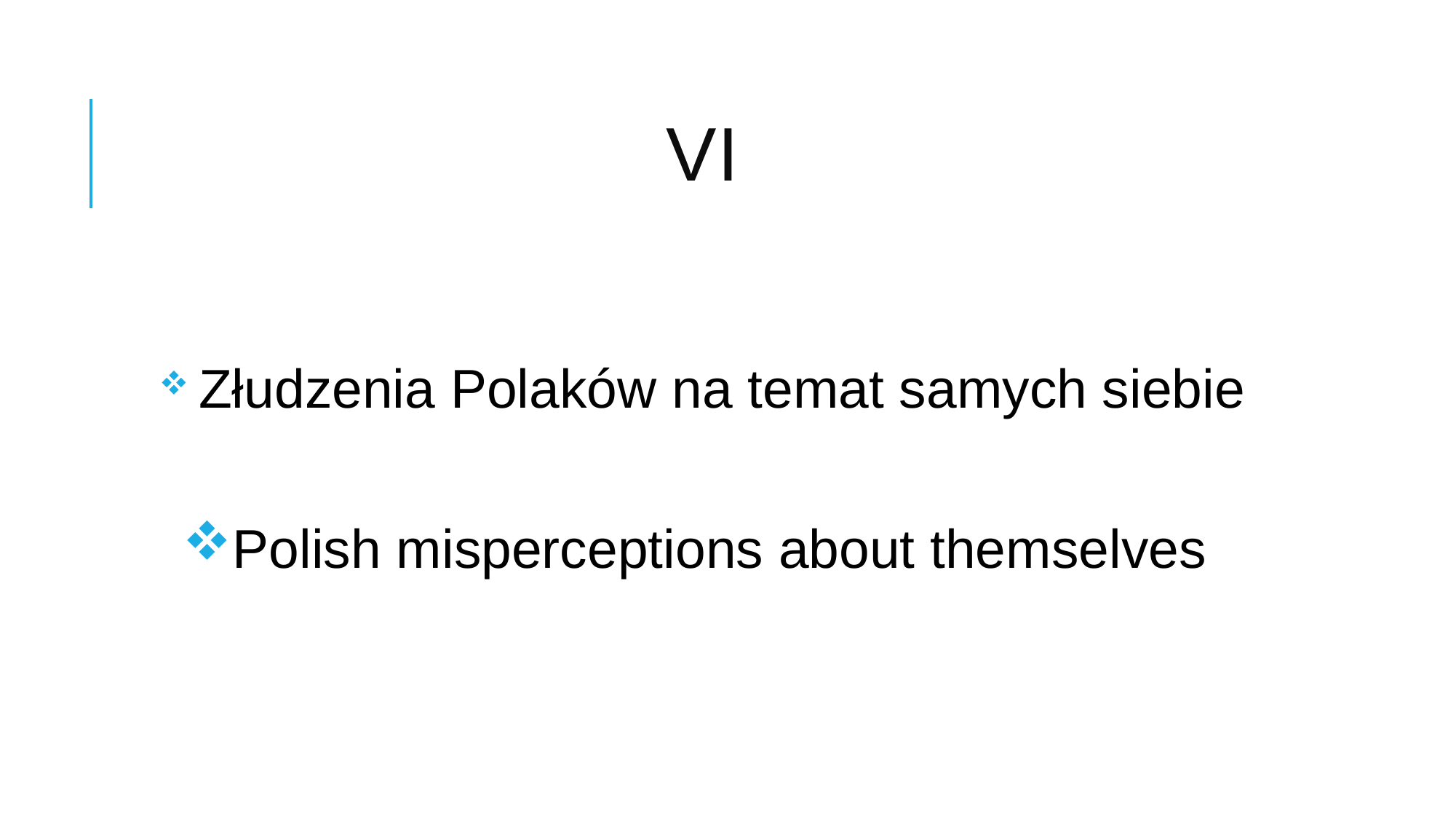

# VI
 Złudzenia Polaków na temat samych siebie

Polish misperceptions about themselves